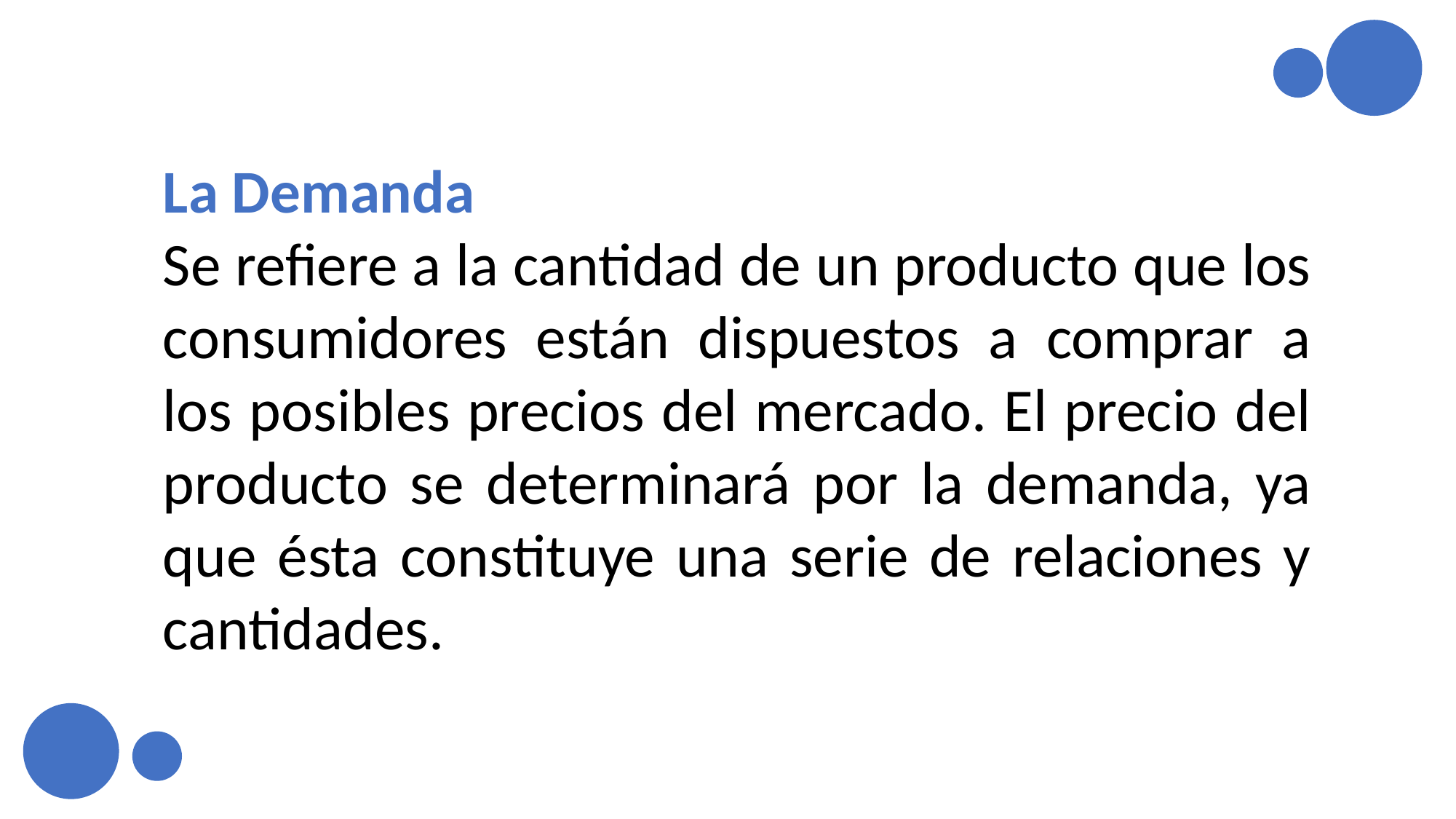

La Demanda
Se refiere a la cantidad de un producto que los consumidores están dispuestos a comprar a los posibles precios del mercado. El precio del producto se determinará por la demanda, ya que ésta constituye una serie de relaciones y cantidades.